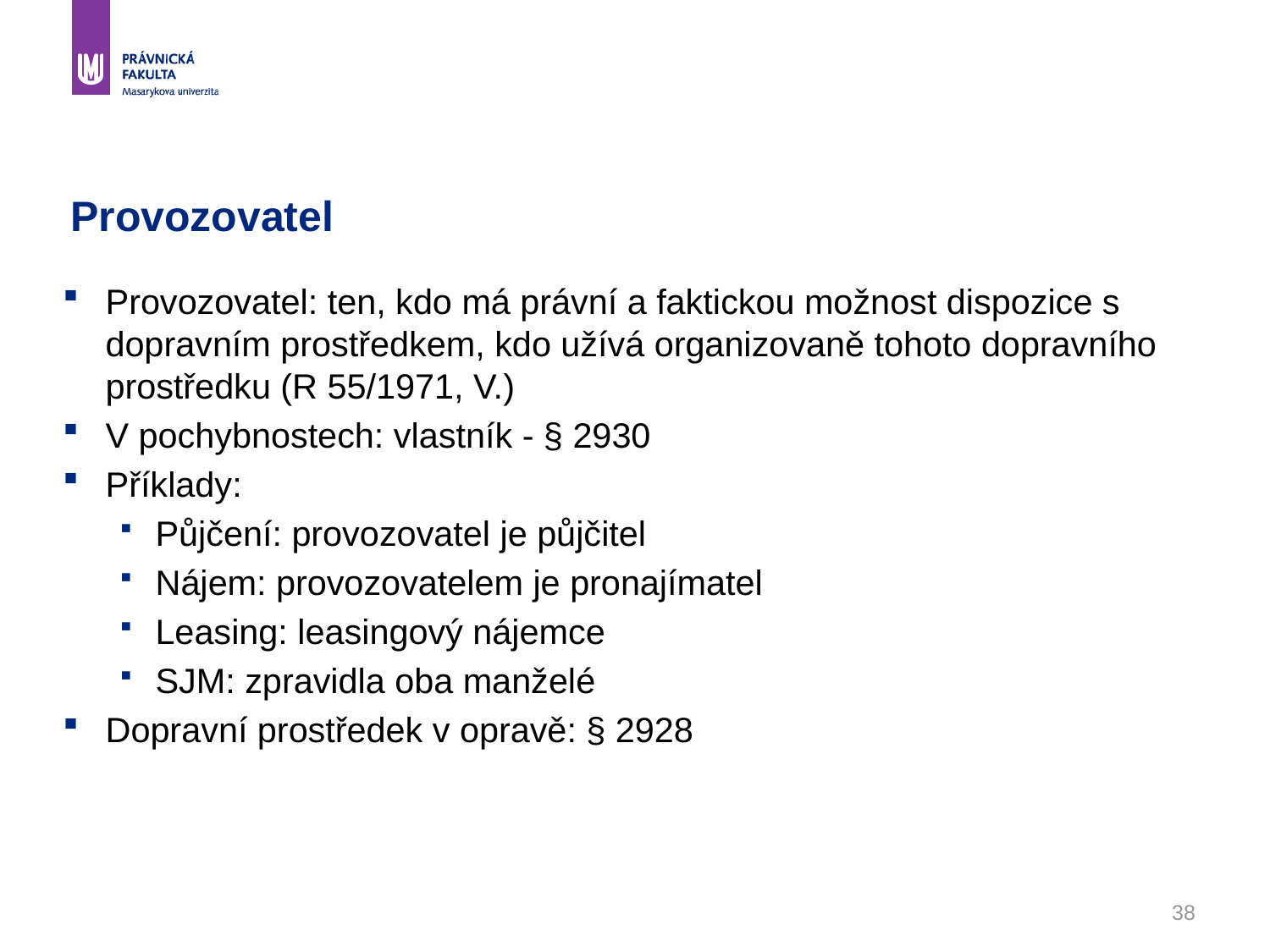

# Provozovatel
Provozovatel: ten, kdo má právní a faktickou možnost dispozice s dopravním prostředkem, kdo užívá organizovaně tohoto dopravního prostředku (R 55/1971, V.)
V pochybnostech: vlastník - § 2930
Příklady:
Půjčení: provozovatel je půjčitel
Nájem: provozovatelem je pronajímatel
Leasing: leasingový nájemce
SJM: zpravidla oba manželé
Dopravní prostředek v opravě: § 2928

38